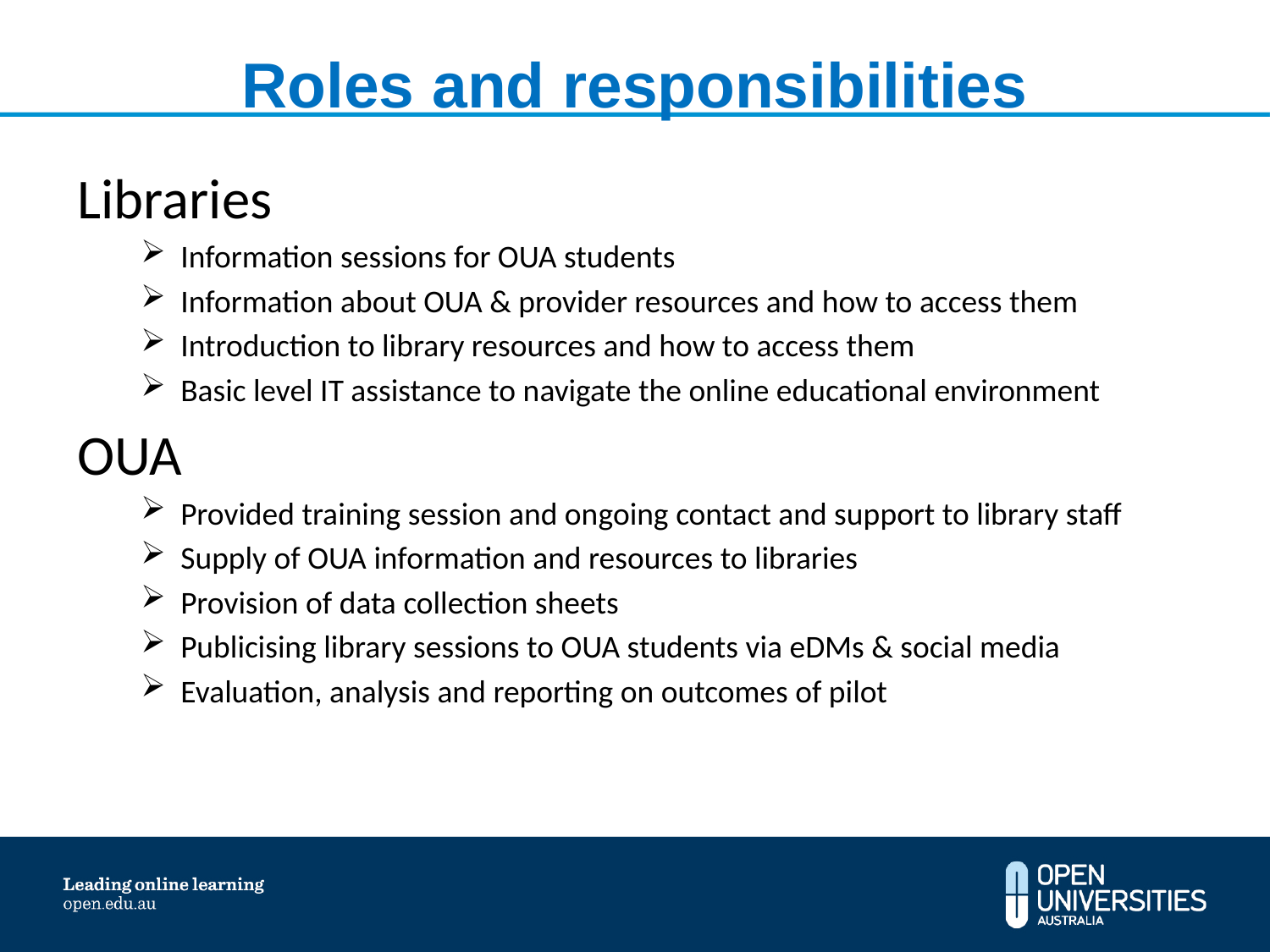

# Roles and responsibilities
Libraries
Information sessions for OUA students
Information about OUA & provider resources and how to access them
Introduction to library resources and how to access them
Basic level IT assistance to navigate the online educational environment
OUA
Provided training session and ongoing contact and support to library staff
Supply of OUA information and resources to libraries
Provision of data collection sheets
Publicising library sessions to OUA students via eDMs & social media
Evaluation, analysis and reporting on outcomes of pilot